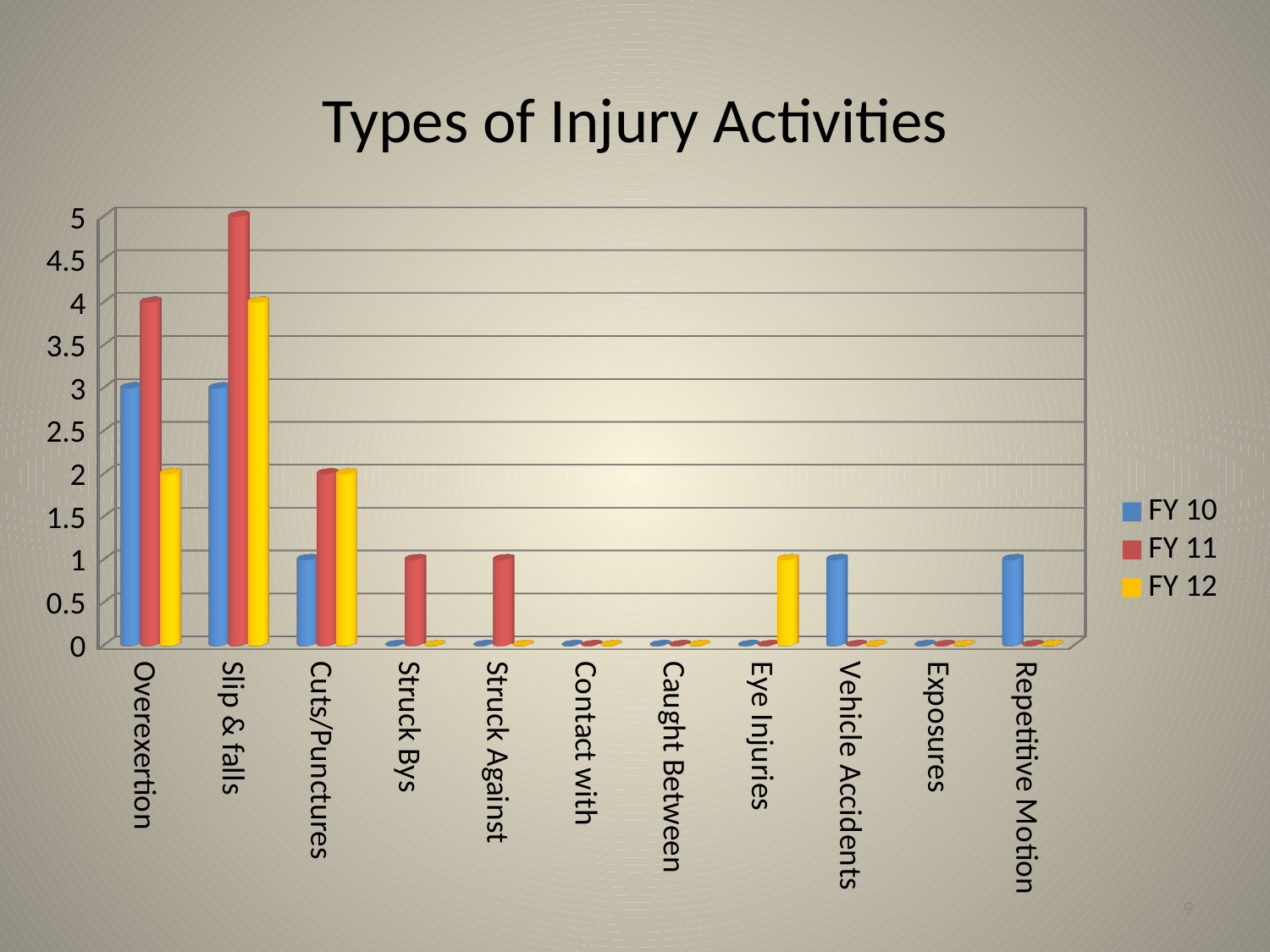

# Types of Injury Activities

[unsupported chart]

9